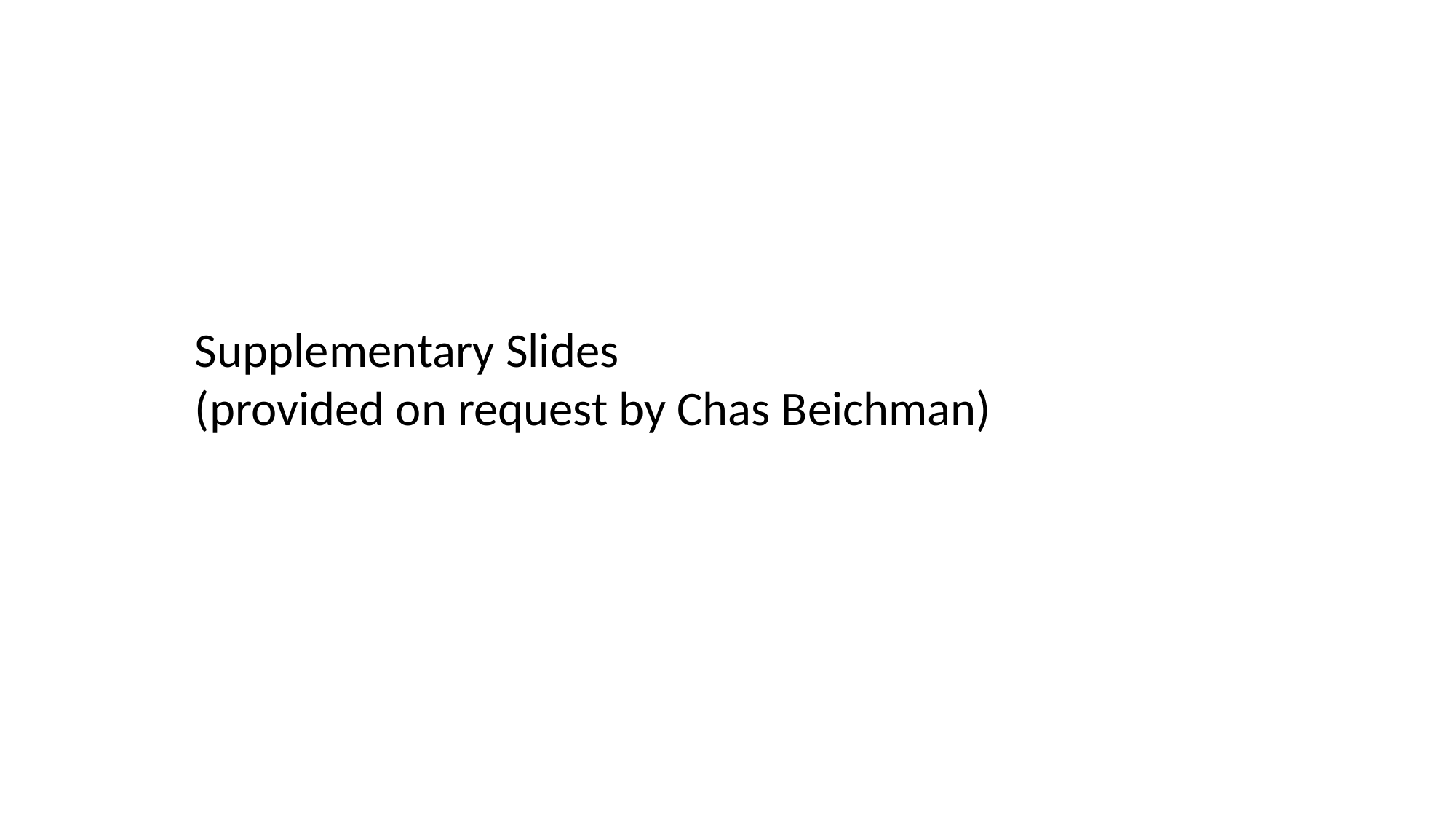

Supplementary Slides
(provided on request by Chas Beichman)